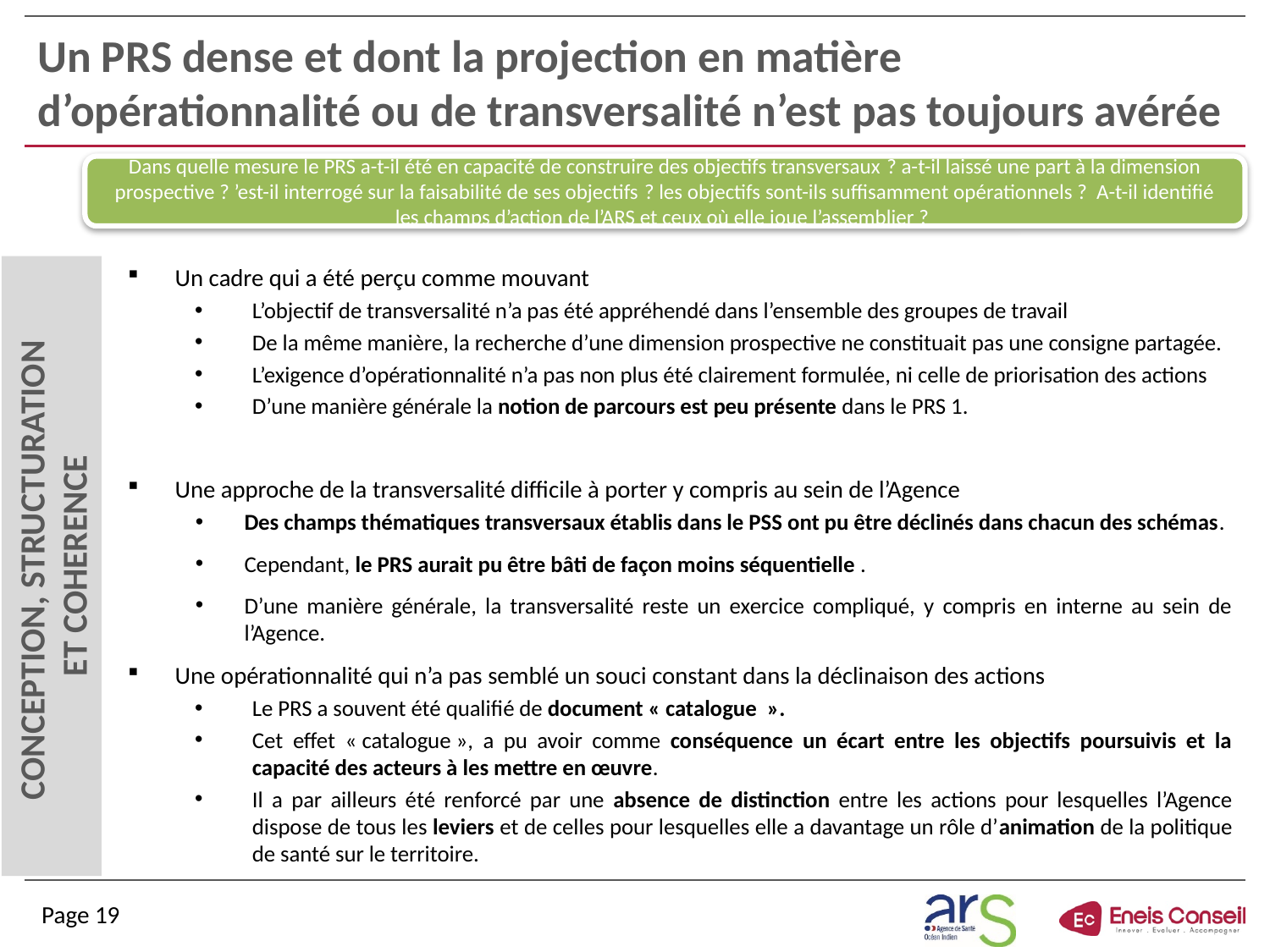

# Un PRS dense et dont la projection en matière d’opérationnalité ou de transversalité n’est pas toujours avérée
Dans quelle mesure le PRS a-t-il été en capacité de construire des objectifs transversaux ? a-t-il laissé une part à la dimension prospective ? ’est-il interrogé sur la faisabilité de ses objectifs ? les objectifs sont-ils suffisamment opérationnels ?  A-t-il identifié les champs d’action de l’ARS et ceux où elle joue l’assemblier ?
Un cadre qui a été perçu comme mouvant
L’objectif de transversalité n’a pas été appréhendé dans l’ensemble des groupes de travail
De la même manière, la recherche d’une dimension prospective ne constituait pas une consigne partagée.
L’exigence d’opérationnalité n’a pas non plus été clairement formulée, ni celle de priorisation des actions
D’une manière générale la notion de parcours est peu présente dans le PRS 1.

Une approche de la transversalité difficile à porter y compris au sein de l’Agence
Des champs thématiques transversaux établis dans le PSS ont pu être déclinés dans chacun des schémas.
Cependant, le PRS aurait pu être bâti de façon moins séquentielle .
D’une manière générale, la transversalité reste un exercice compliqué, y compris en interne au sein de l’Agence.
Une opérationnalité qui n’a pas semblé un souci constant dans la déclinaison des actions
Le PRS a souvent été qualifié de document « catalogue  ».
Cet effet « catalogue », a pu avoir comme conséquence un écart entre les objectifs poursuivis et la capacité des acteurs à les mettre en œuvre.
Il a par ailleurs été renforcé par une absence de distinction entre les actions pour lesquelles l’Agence dispose de tous les leviers et de celles pour lesquelles elle a davantage un rôle d’animation de la politique de santé sur le territoire.

CONCEPTION, STRUCTURATION
ET COHERENCE